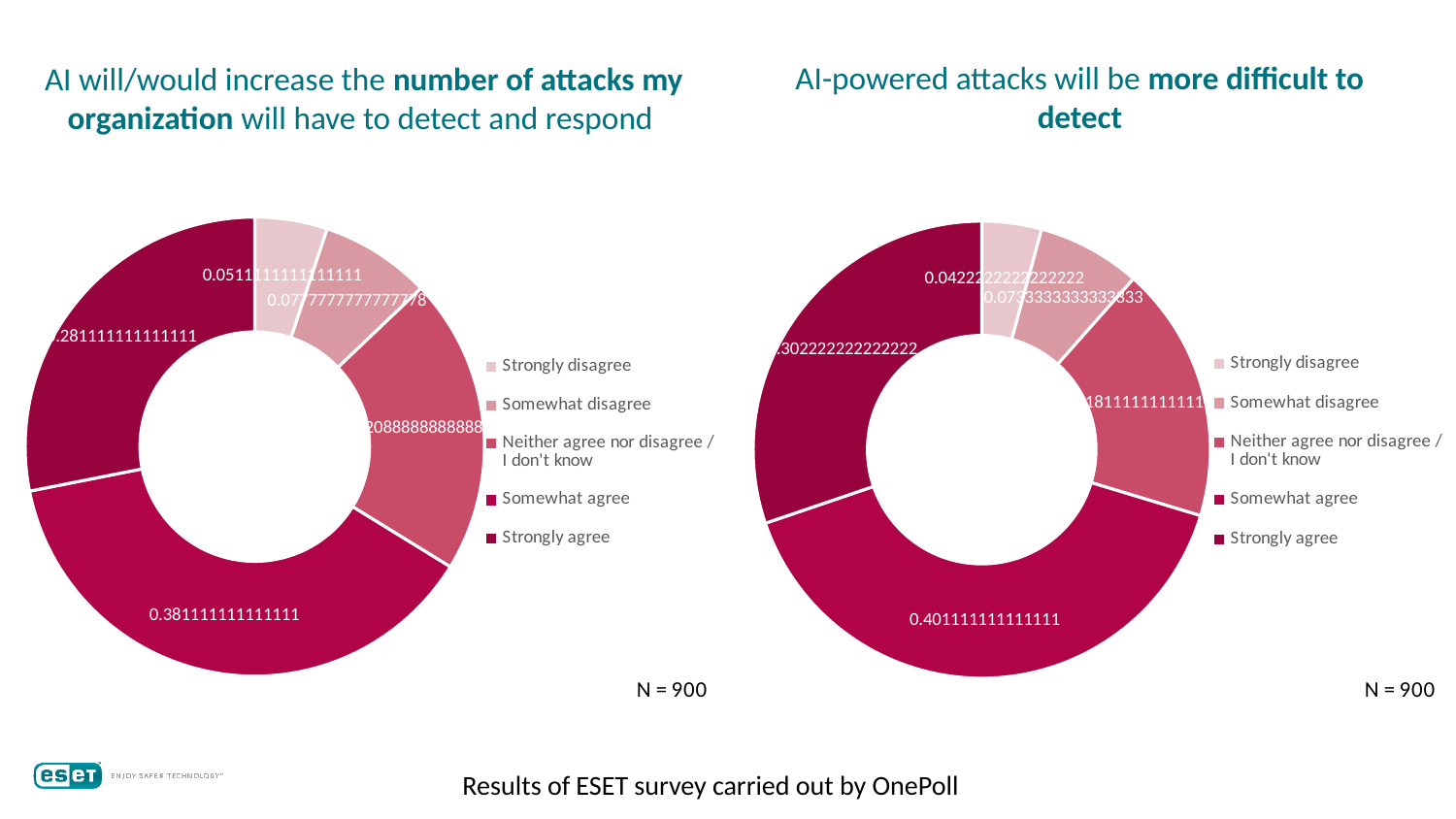

### Chart

| Category |  |
|---|---|
| Strongly disagree | 0.051111111111111114 |
|  | None |
| Somewhat disagree | 0.07777777777777778 |
|  | None |
| Neither agree nor disagree / I don't know | 0.2088888888888889 |
|  | None |
| Somewhat agree | 0.3811111111111111 |
|  | None |
| Strongly agree | 0.2811111111111111 |

### Chart

| Category |  |
|---|---|
| Strongly disagree | 0.042222222222222223 |
|  | None |
| Somewhat disagree | 0.07333333333333333 |
|  | None |
| Neither agree nor disagree / I don't know | 0.1811111111111111 |
|  | None |
| Somewhat agree | 0.4011111111111111 |
|  | None |
| Strongly agree | 0.3022222222222222 |
AI-powered attacks will be more difficult to detect
AI will/would increase the number of attacks my organization will have to detect and respond
Results of ESET survey carried out by OnePoll